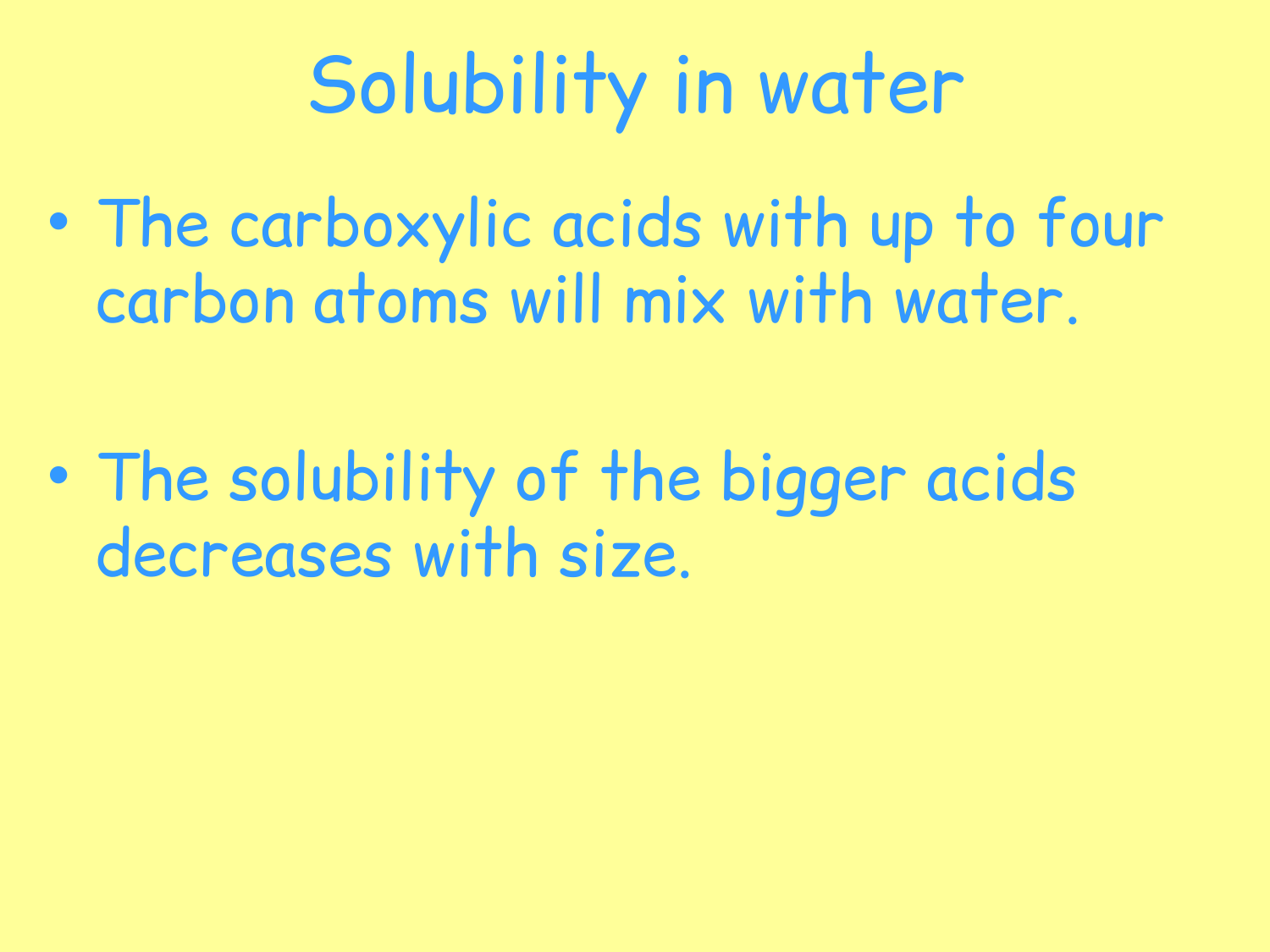

# Solubility in water
The carboxylic acids with up to four carbon atoms will mix with water.

The solubility of the bigger acids decreases with size.